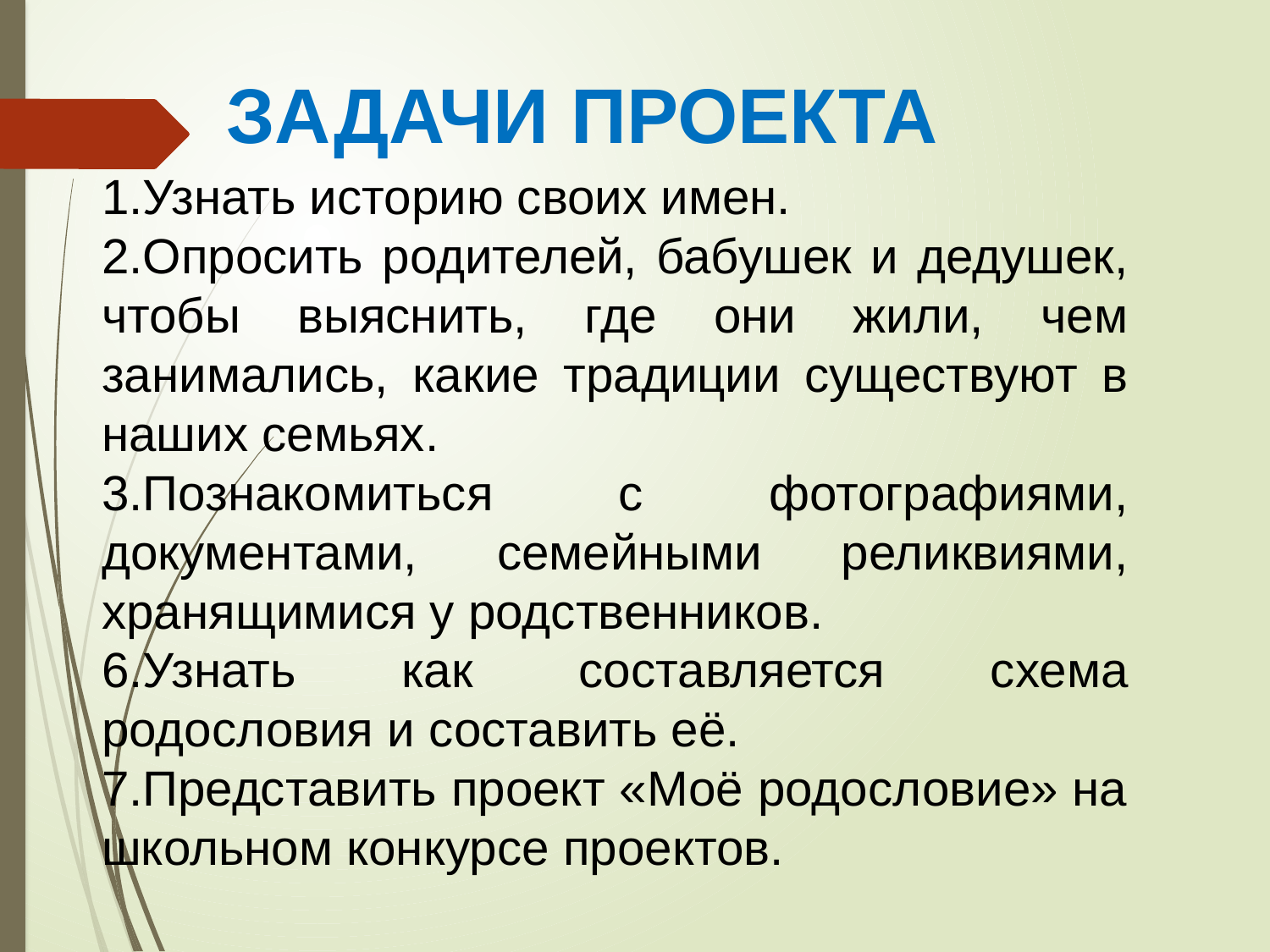

ЗАДАЧИ ПРОЕКТА

1.Узнать историю своих имен.
2.Опросить родителей, бабушек и дедушек, чтобы выяснить, где они жили, чем занимались, какие традиции существуют в наших семьях.
3.Познакомиться с фотографиями, документами, семейными реликвиями, хранящимися у родственников.
6.Узнать как составляется схема родословия и составить её.
7.Представить проект «Моё родословие» на школьном конкурсе проектов.